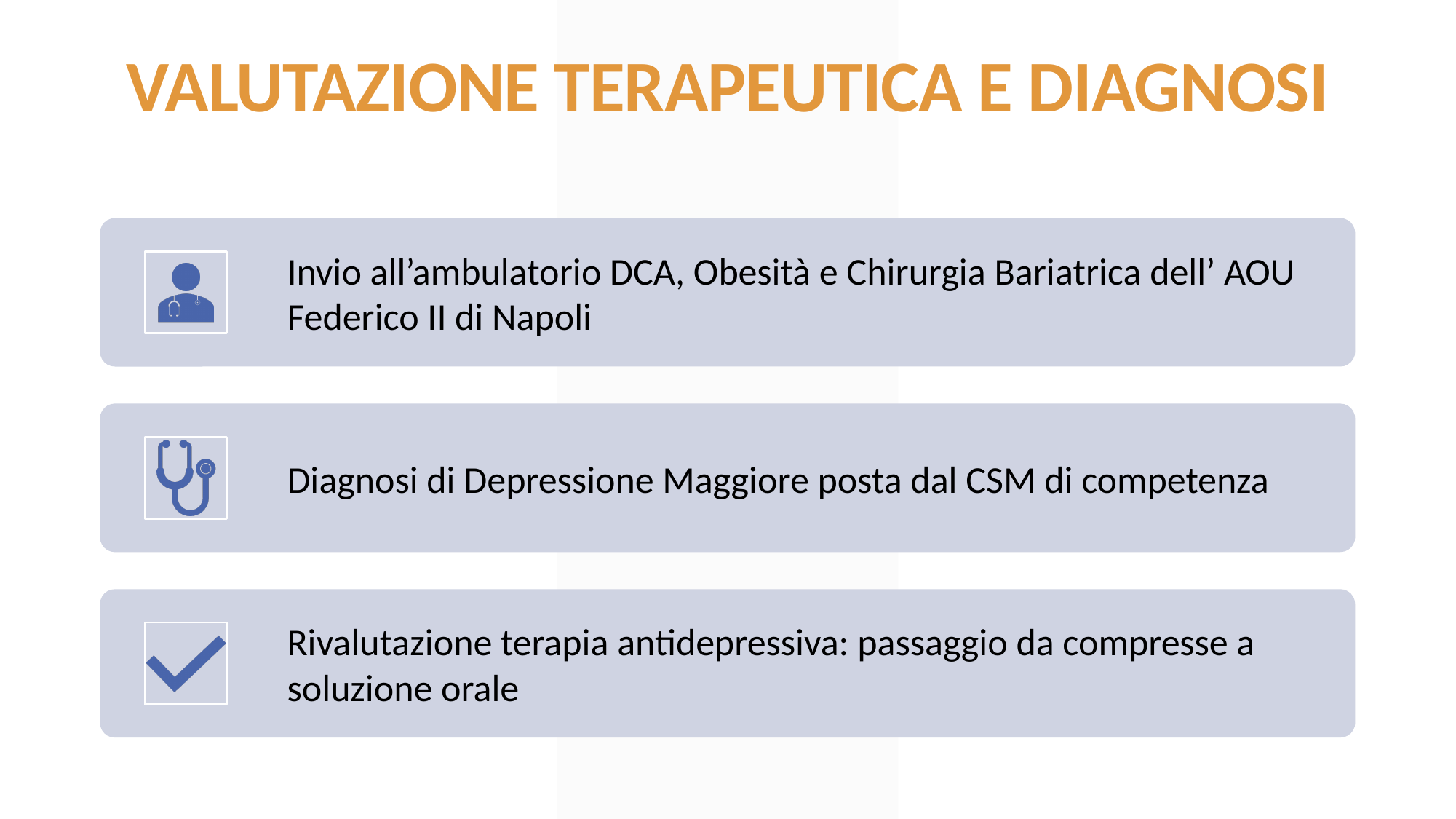

VALUTAZIONE TERAPEUTICA E DIAGNOSI
Invio all’ambulatorio DCA, Obesità e Chirurgia Bariatrica dell’ AOU Federico II di Napoli
Diagnosi di Depressione Maggiore posta dal CSM di competenza
Rivalutazione terapia antidepressiva: passaggio da compresse a soluzione orale